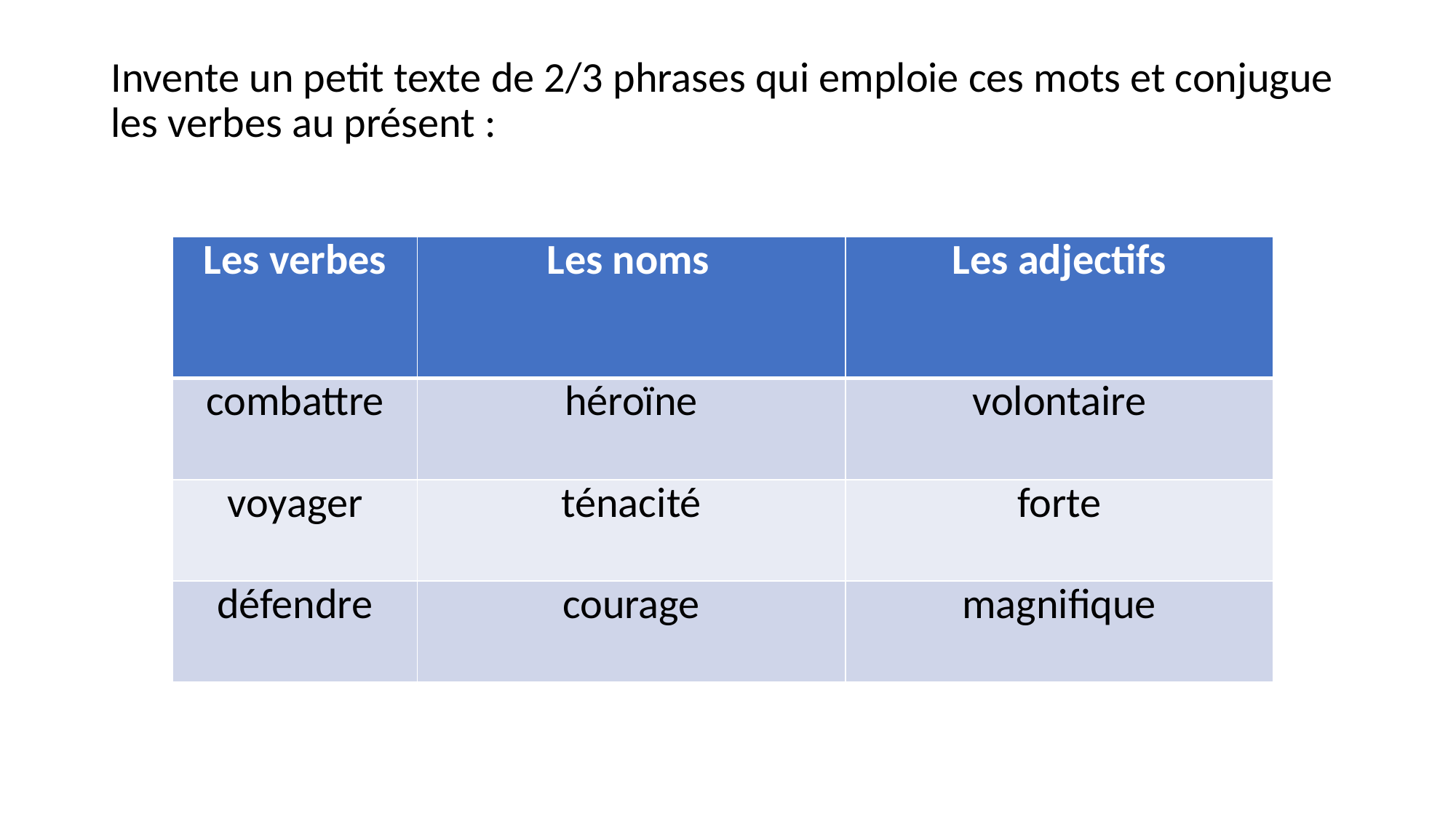

# Invente un petit texte de 2/3 phrases qui emploie ces mots et conjugue les verbes au présent :
| Les verbes | Les noms | Les adjectifs |
| --- | --- | --- |
| combattre | héroïne | volontaire |
| voyager | ténacité | forte |
| défendre | courage | magnifique |